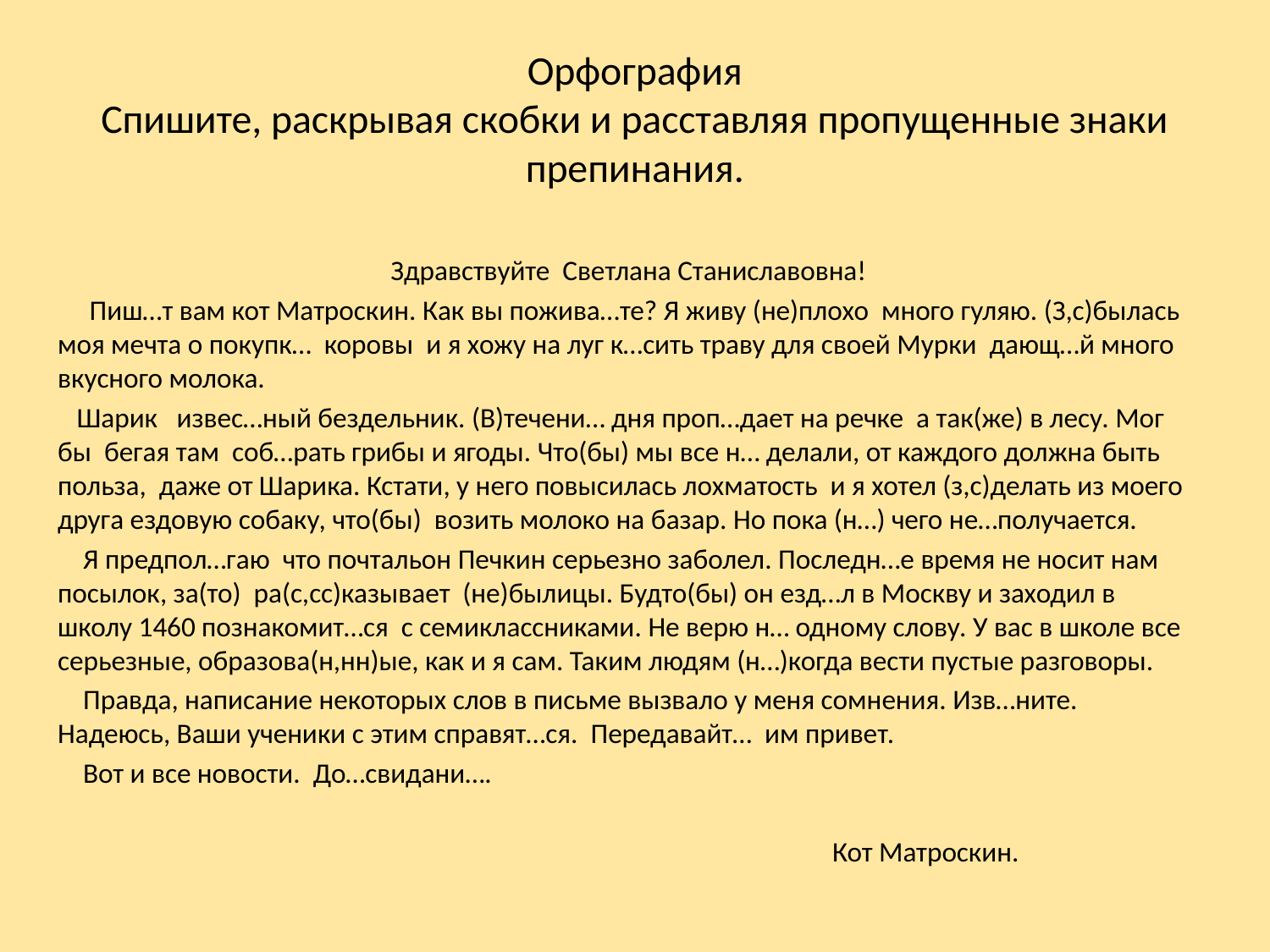

# Орфография Спишите, раскрывая скобки и расставляя пропущенные знаки препинания.
 Здравствуйте  Светлана Станиславовна!
     Пиш…т вам кот Матроскин. Как вы пожива…те? Я живу (не)плохо  много гуляю. (З,с)былась моя мечта о покупк…  коровы  и я хожу на луг к…сить траву для своей Мурки  дающ…й много вкусного молока.
   Шарик   извес…ный бездельник. (В)течени… дня проп…дает на речке  а так(же) в лесу. Мог бы  бегая там  соб…рать грибы и ягоды. Что(бы) мы все н… делали, от каждого должна быть польза,  даже от Шарика. Кстати, у него повысилась лохматость  и я хотел (з,с)делать из моего друга ездовую собаку, что(бы)  возить молоко на базар. Но пока (н…) чего не…получается.
    Я предпол…гаю  что почтальон Печкин серьезно заболел. Последн…е время не носит нам посылок, за(то)  ра(с,сс)казывает  (не)былицы. Будто(бы) он езд…л в Москву и заходил в школу 1460 познакомит…ся  с семиклассниками. Не верю н… одному слову. У вас в школе все серьезные, образова(н,нн)ые, как и я сам. Таким людям (н…)когда вести пустые разговоры.
    Правда, написание некоторых слов в письме вызвало у меня сомнения. Изв…ните. Надеюсь, Ваши ученики с этим справят…ся.  Передавайт…  им привет.
    Вот и все новости.  До…свидани….

                                                                                                                          Кот Матроскин.